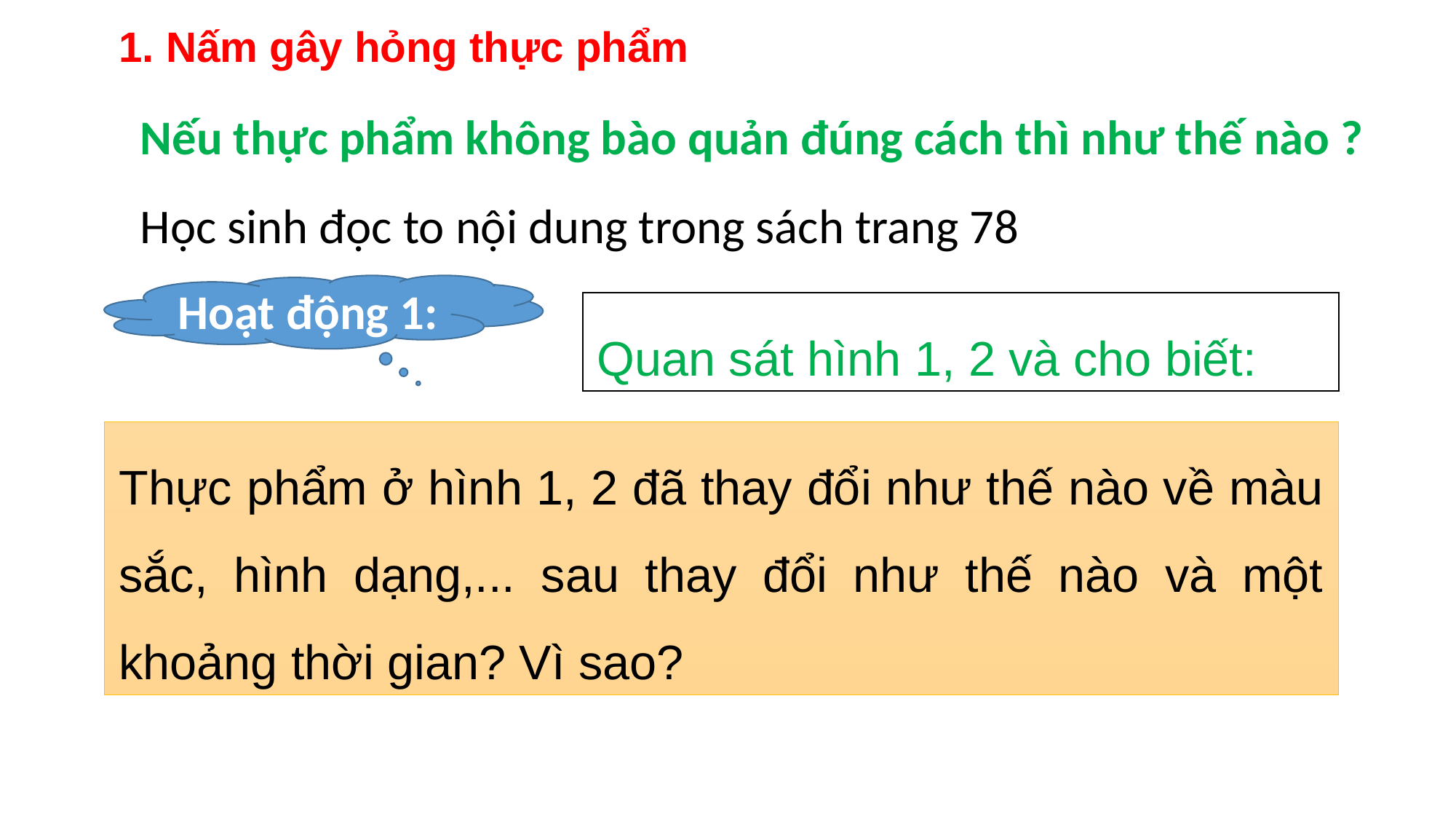

1. Nấm gây hỏng thực phẩm
Nếu thực phẩm không bào quản đúng cách thì như thế nào ?

Học sinh đọc to nội dung trong sách trang 78
Hoạt động 1:
Quan sát hình 1, 2 và cho biết:
Thực phẩm ở hình 1, 2 đã thay đổi như thế nào về màu sắc, hình dạng,... sau thay đổi như thế nào và một khoảng thời gian? Vì sao?